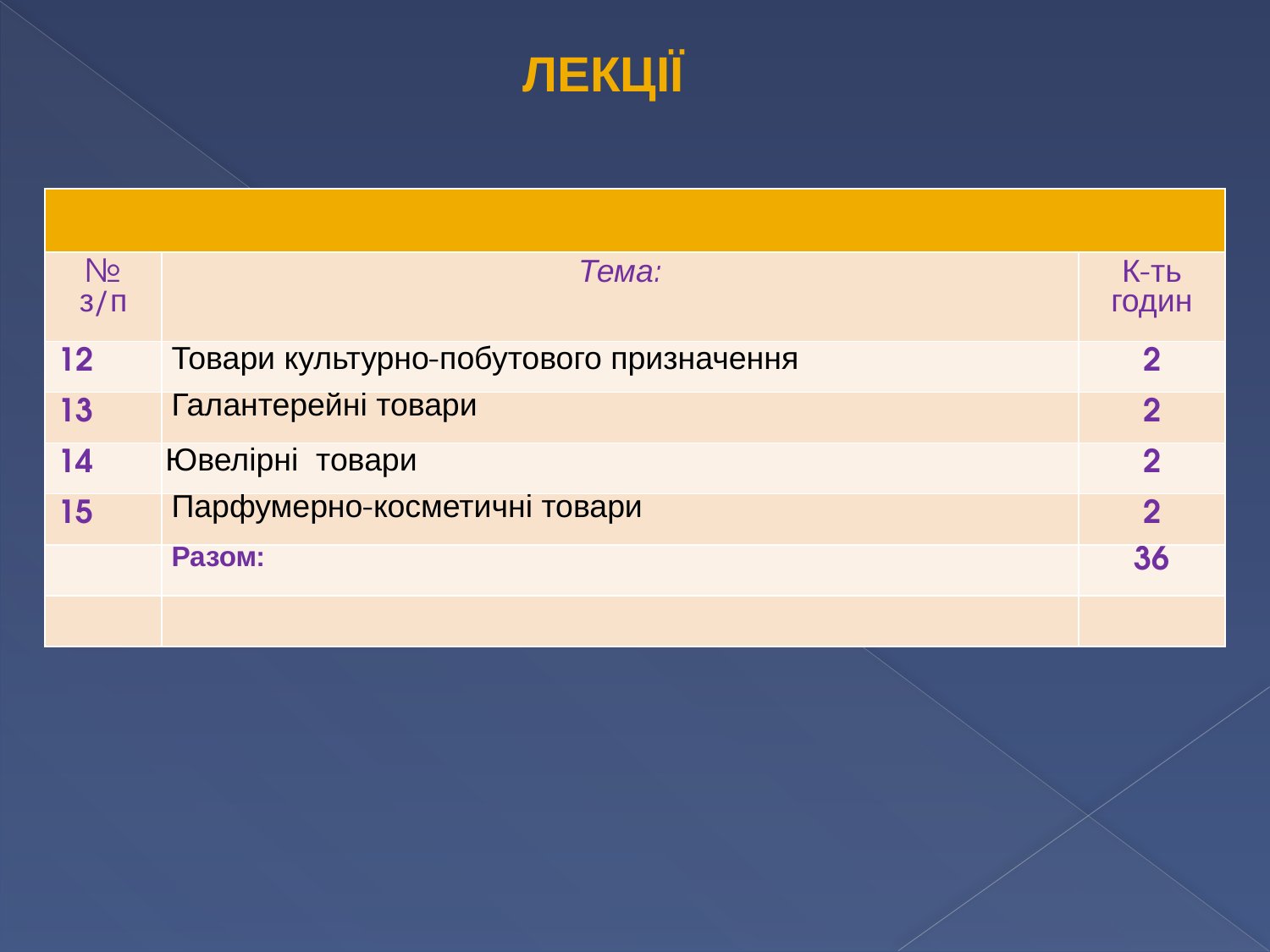

лекції
|  |  |  |
| --- | --- | --- |
| № з/п | Тема: | К-ть годин |
| 12 | Товари культурно-побутового призначення | 2 |
| 13 | Галантерейні товари | 2 |
| 14 | Ювелірні товари | 2 |
| 15 | Парфумерно-косметичні товари | 2 |
|  | Разом: | 36 |
|  |  |  |